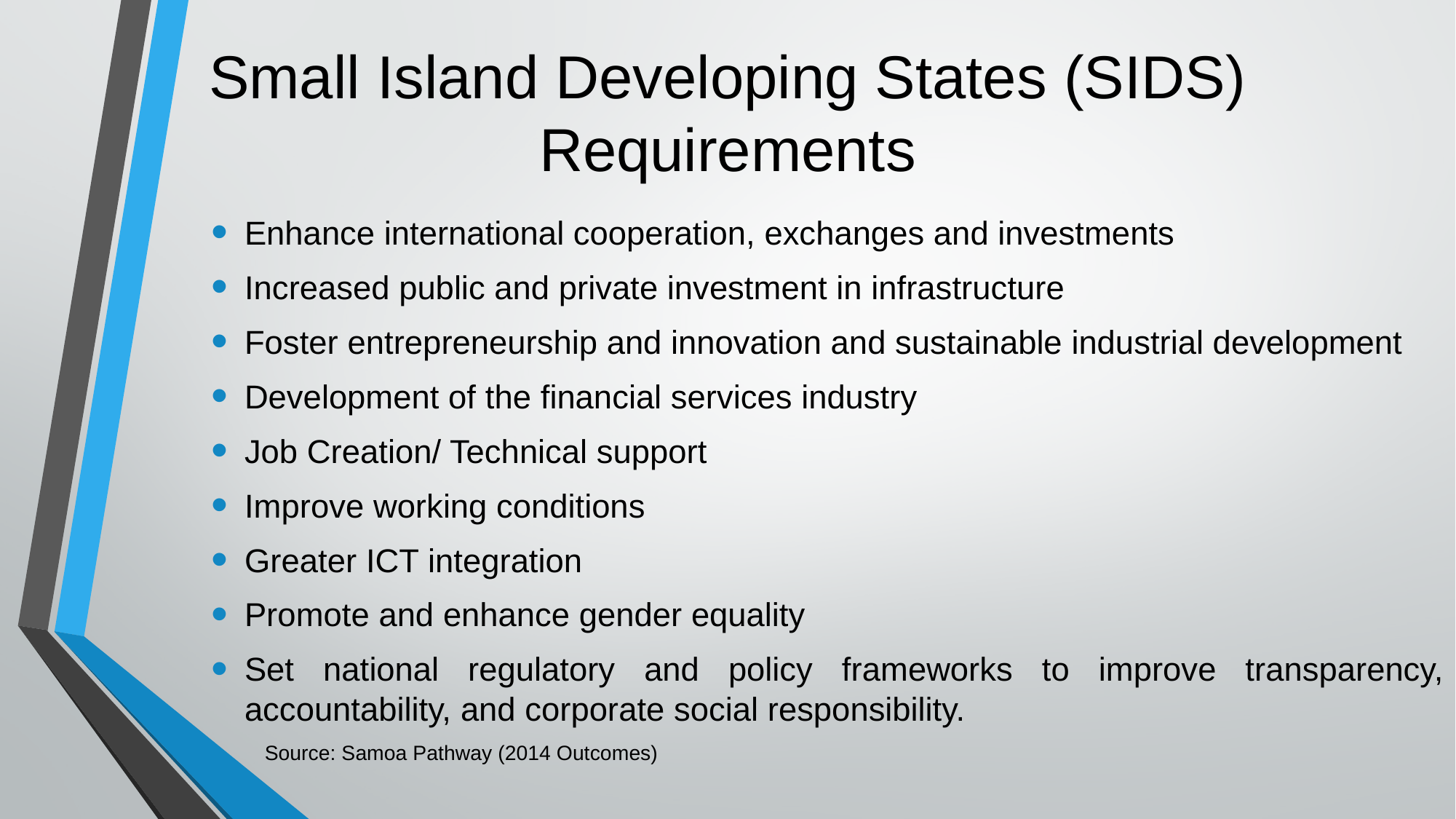

# Small Island Developing States (SIDS) Requirements
Enhance international cooperation, exchanges and investments
Increased public and private investment in infrastructure
Foster entrepreneurship and innovation and sustainable industrial development
Development of the financial services industry
Job Creation/ Technical support
Improve working conditions
Greater ICT integration
Promote and enhance gender equality
Set national regulatory and policy frameworks to improve transparency, accountability, and corporate social responsibility.
Source: Samoa Pathway (2014 Outcomes)